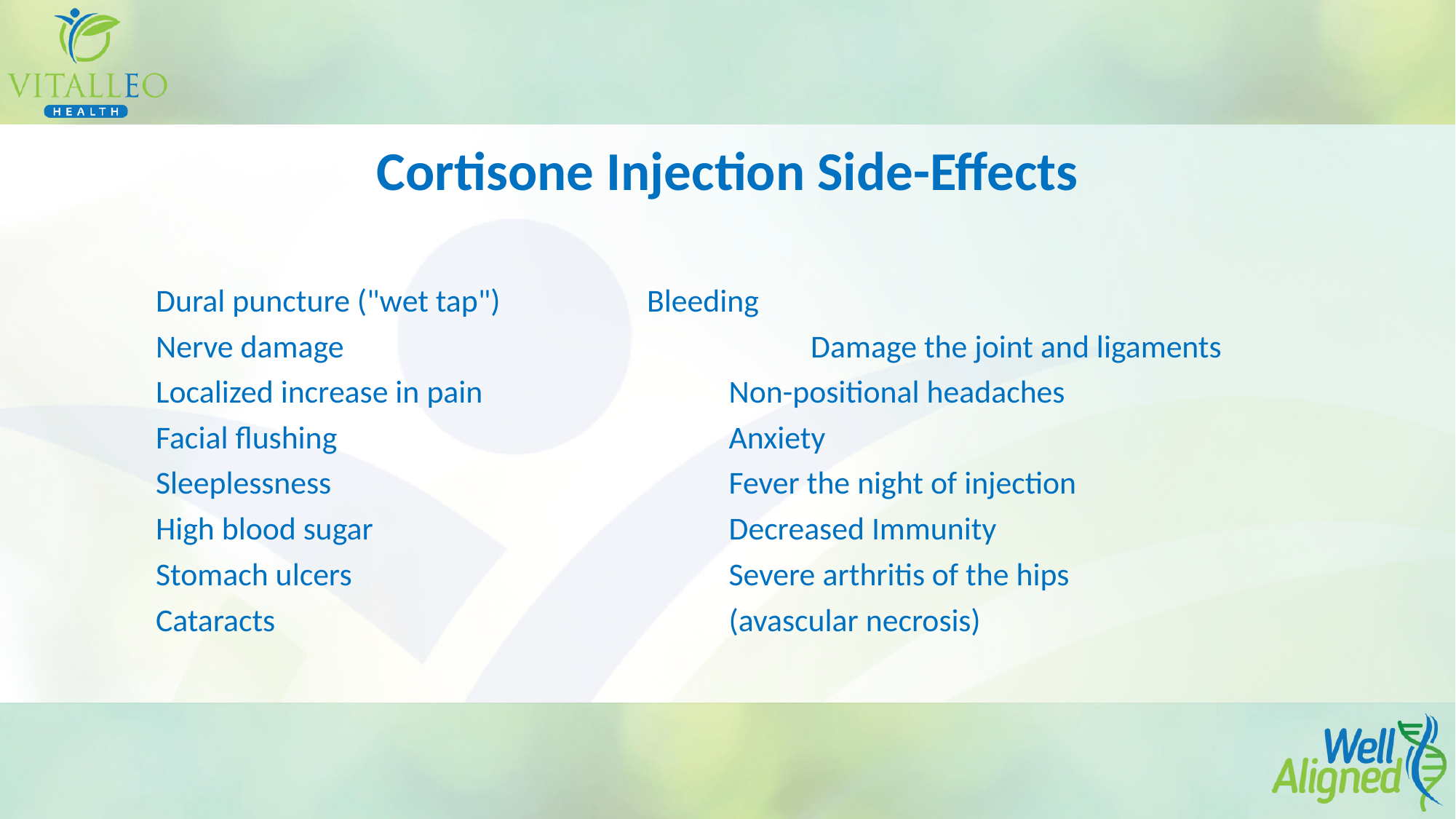

# Cortisone Injection Side-Effects
Dural puncture ("wet tap")                    	Bleeding
Nerve damage                                                     	Damage the joint and ligaments
Localized increase in pain                          	Non-positional headaches
Facial flushing                                              	Anxiety
Sleeplessness                                               	Fever the night of injection
High blood sugar                                          	Decreased Immunity
Stomach ulcers                                    		Severe arthritis of the hips
Cataracts                                                             	(avascular necrosis)